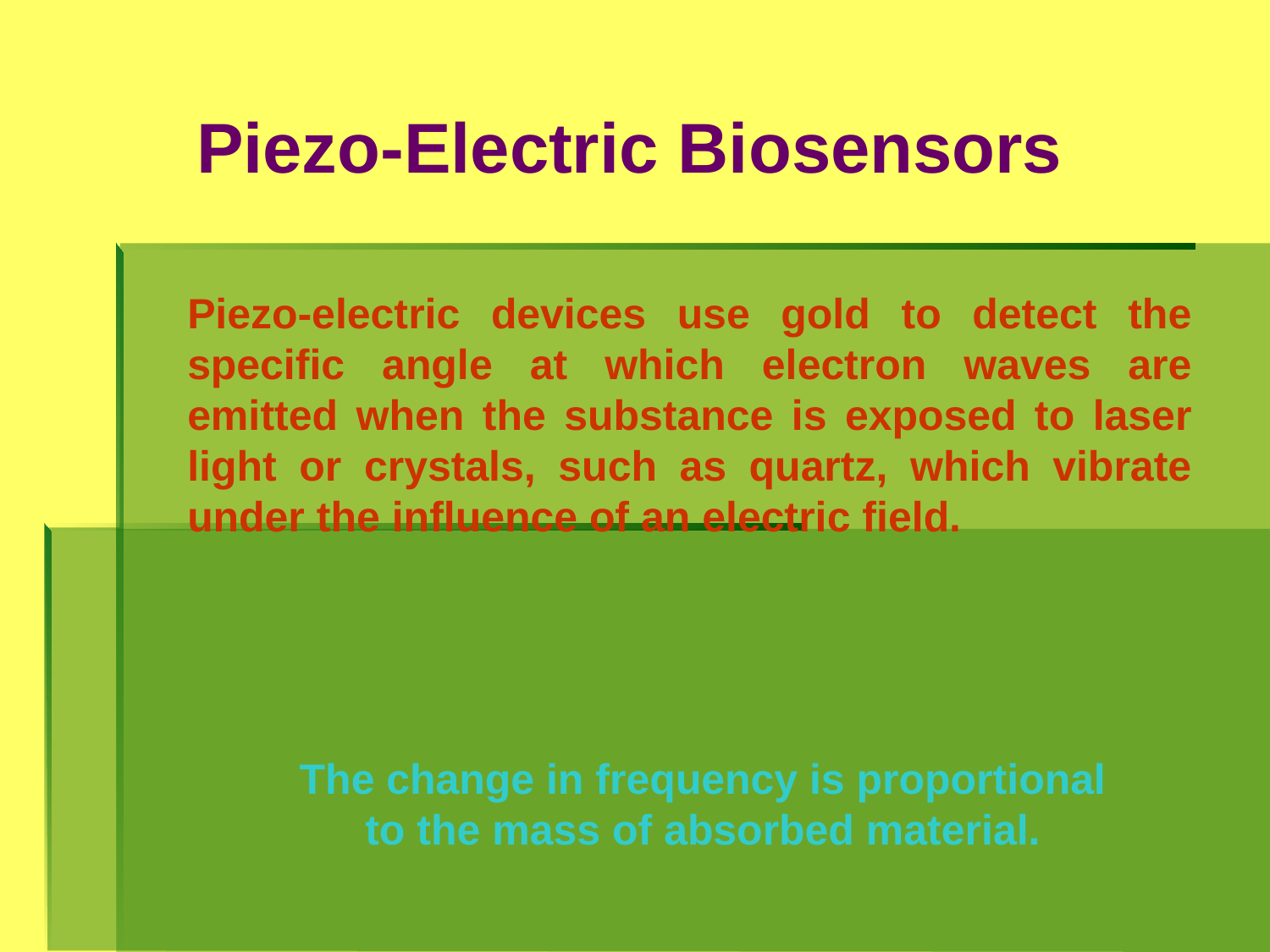

Piezo-Electric Biosensors
Piezo-electric devices use gold to detect the specific angle at which electron waves are emitted when the substance is exposed to laser light or crystals, such as quartz, which vibrate under the influence of an electric field.
The change in frequency is proportional to the mass of absorbed material.